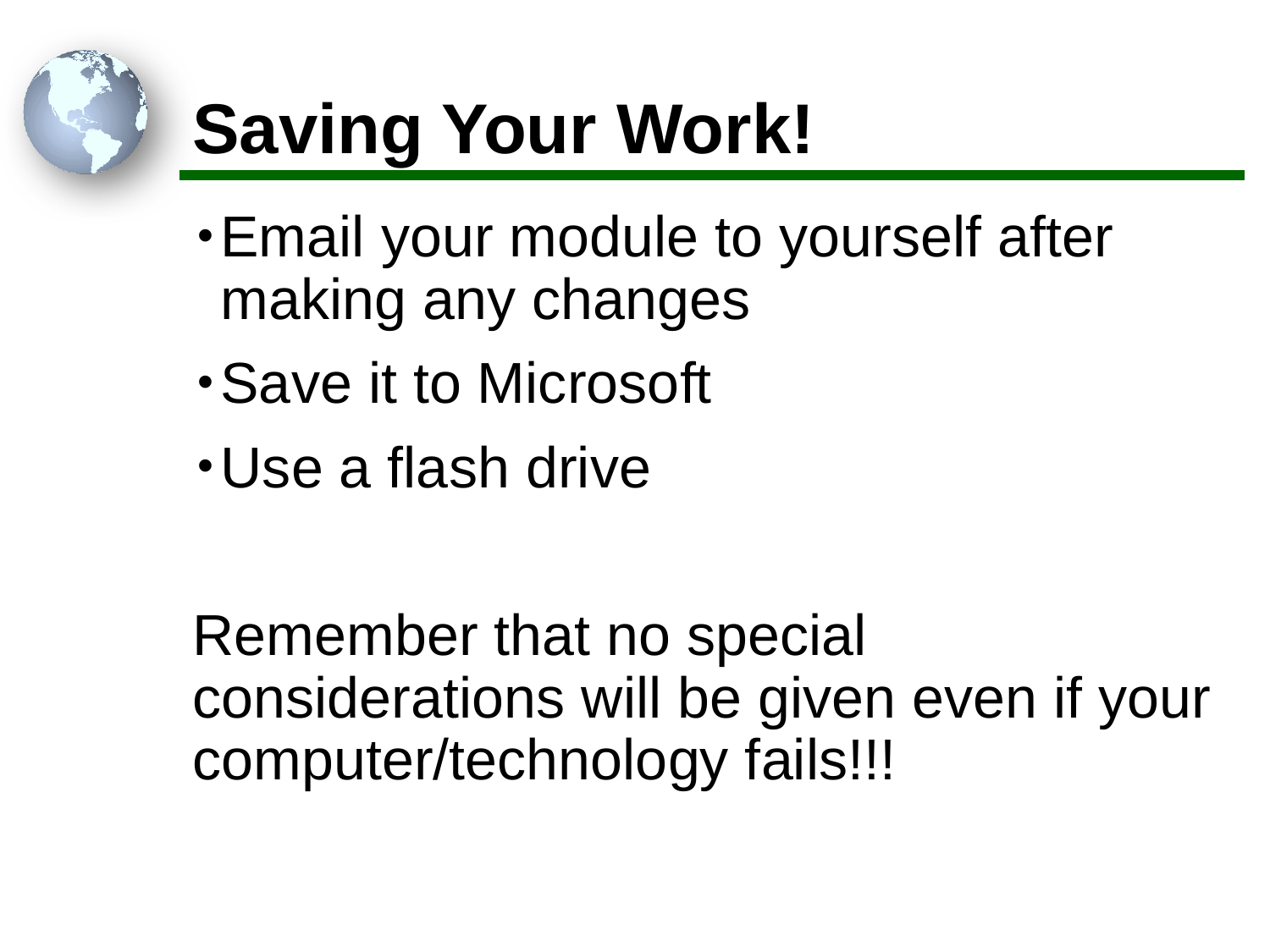

# Saving Your Work!
Email your module to yourself after making any changes
Save it to Microsoft
Use a flash drive

Remember that no special considerations will be given even if your computer/technology fails!!!